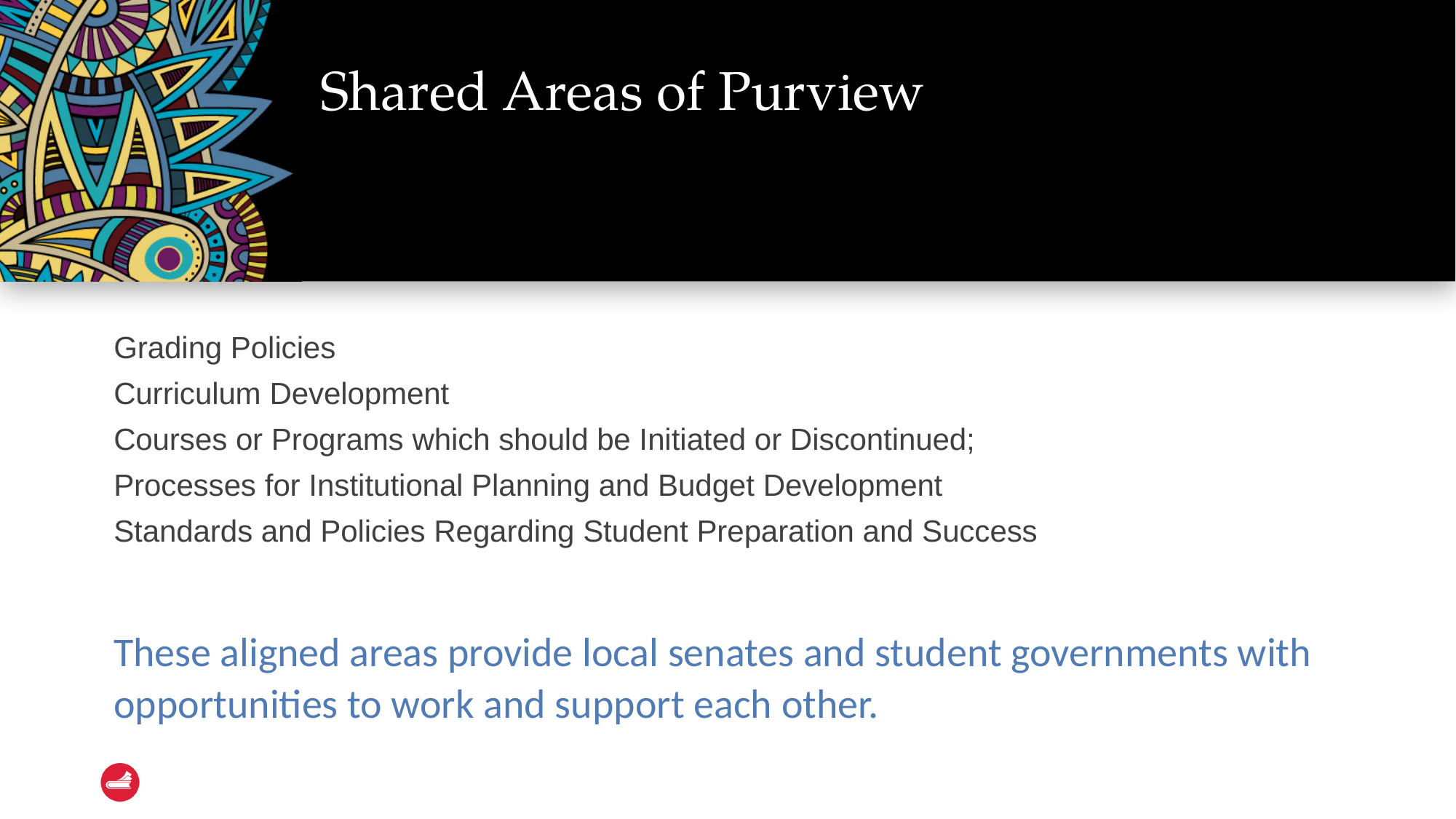

# Shared Areas of Purview
Grading Policies
Curriculum Development
Courses or Programs which should be Initiated or Discontinued;
Processes for Institutional Planning and Budget Development
Standards and Policies Regarding Student Preparation and Success

These aligned areas provide local senates and student governments with opportunities to work and support each other.